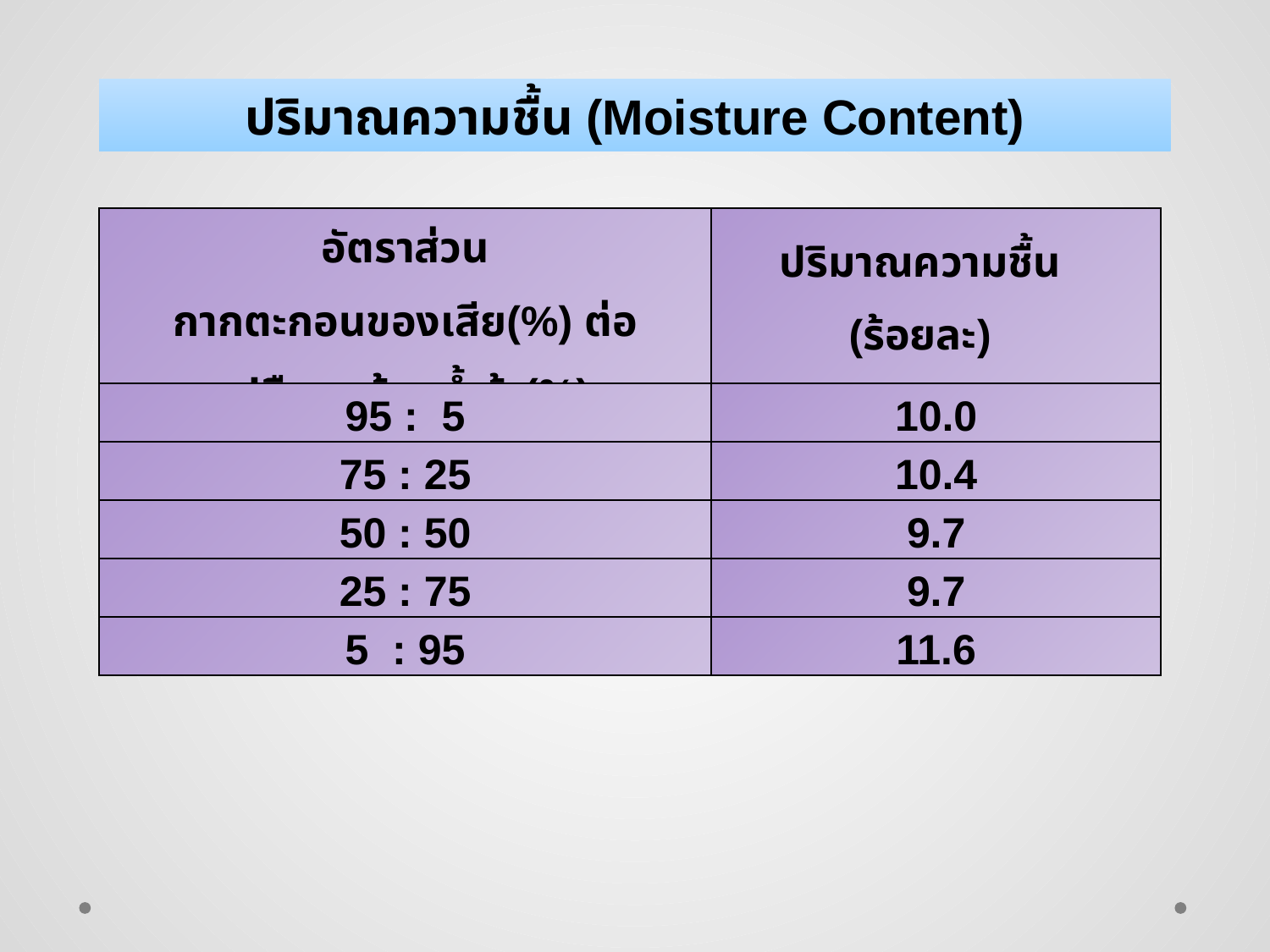

ปริมาณความชื้น (Moisture Content)
| อัตราส่วน กากตะกอนของเสีย(%) ต่อ เปลือกกล้วยน้ำว้า(%) | ปริมาณความชื้น (ร้อยละ) |
| --- | --- |
| 95 : 5 | 10.0 |
| 75 : 25 | 10.4 |
| 50 : 50 | 9.7 |
| 25 : 75 | 9.7 |
| 5 : 95 | 11.6 |